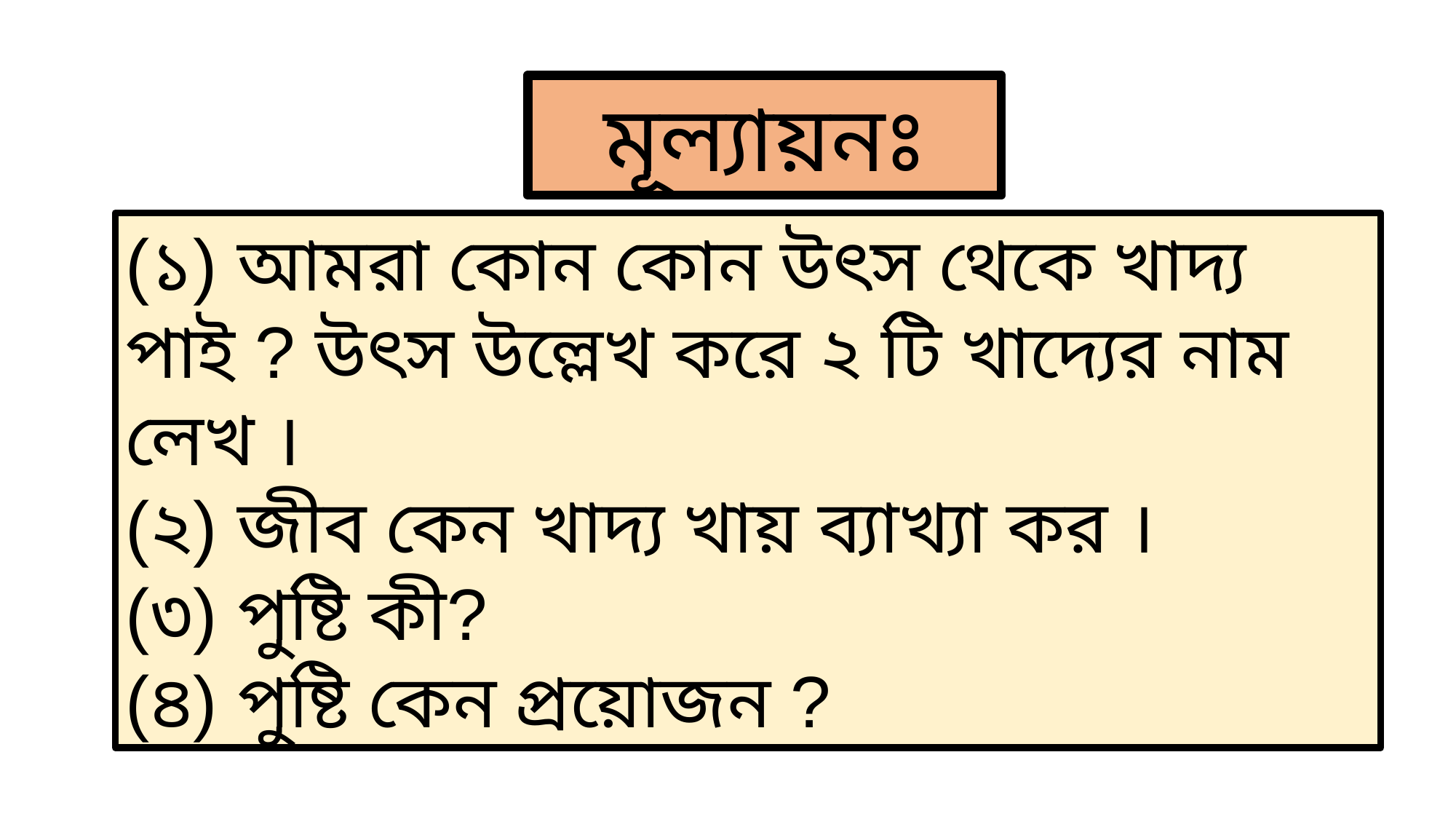

মূল্যায়নঃ
(১) আমরা কোন কোন উৎস থেকে খাদ্য পাই ? উৎস উল্লেখ করে ২ টি খাদ্যের নাম লেখ ।
(২) জীব কেন খাদ্য খায় ব্যাখ্যা কর ।
(৩) পুষ্টি কী?
(৪) পুষ্টি কেন প্রয়োজন ?